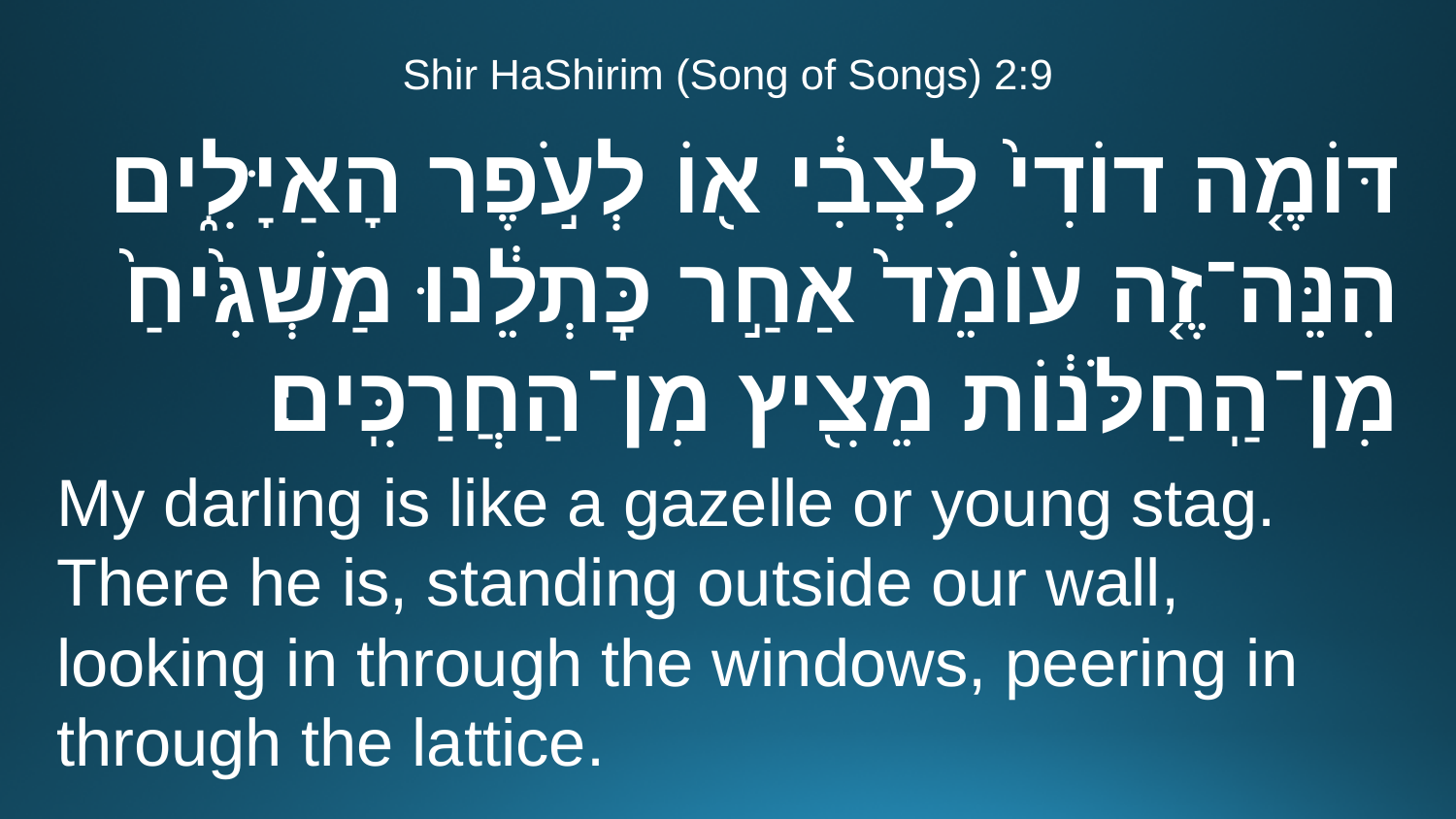

Shir HaShirim (Song of Songs) 2:9
דּוֹמֶ֤ה דוֹדִי֙ לִצְבִ֔י א֖וֹ לְעֹ֣פֶר הָאַיָּלִ֑ים הִנֵּה־זֶ֤ה עוֹמֵד֙ אַחַ֣ר כׇּתְלֵ֔נוּ מַשְׁגִּ֙יחַ֙ מִן־הַֽחַלֹּנ֔וֹת מֵצִ֖יץ מִן־הַחֲרַכִּֽים׃

My darling is like a gazelle or young stag.
There he is, standing outside our wall,
looking in through the windows, peering in through the lattice.